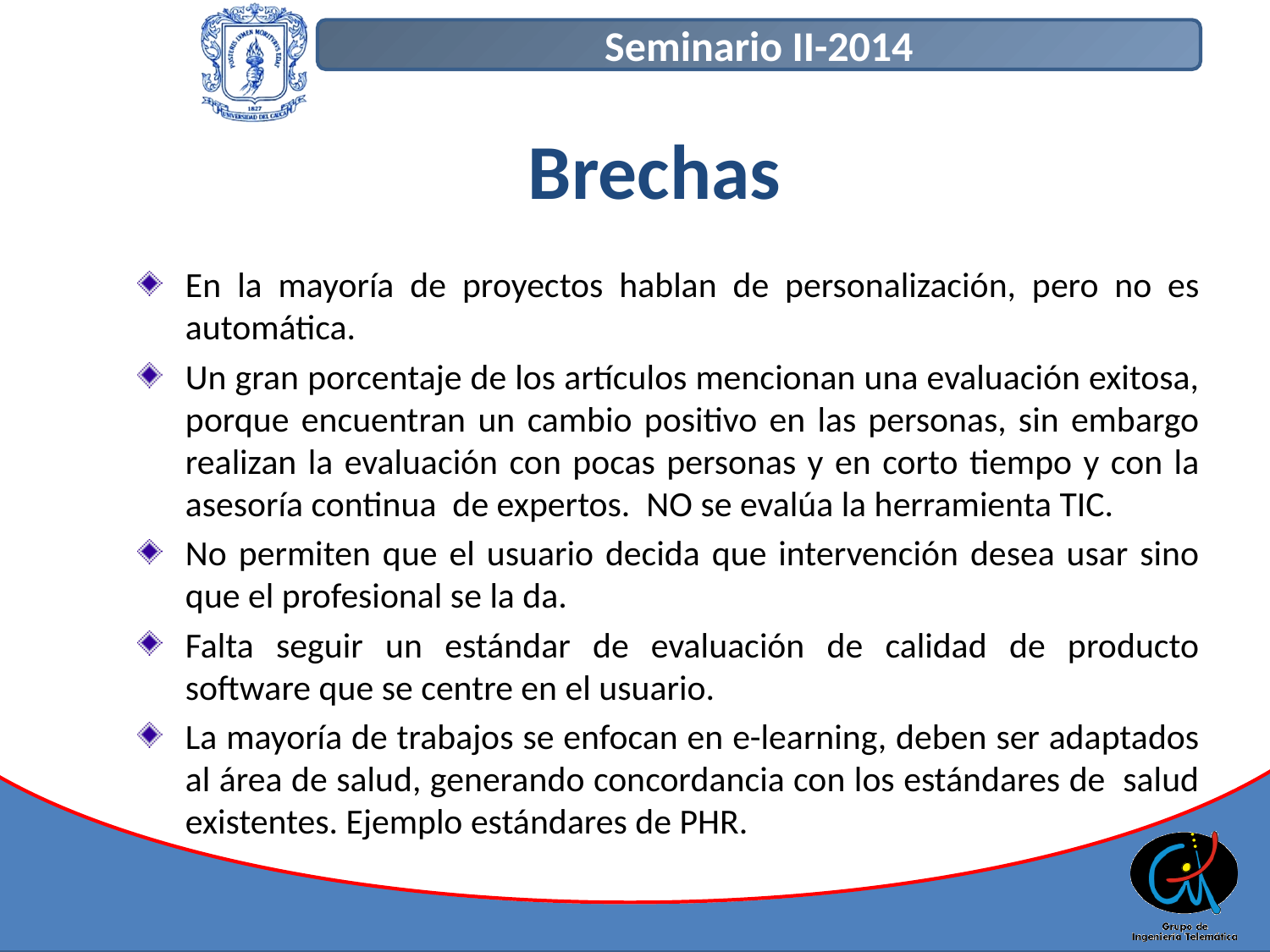

# Brechas
En la mayoría de proyectos hablan de personalización, pero no es automática.
Un gran porcentaje de los artículos mencionan una evaluación exitosa, porque encuentran un cambio positivo en las personas, sin embargo realizan la evaluación con pocas personas y en corto tiempo y con la asesoría continua  de expertos.  NO se evalúa la herramienta TIC.
No permiten que el usuario decida que intervención desea usar sino que el profesional se la da.
Falta seguir un estándar de evaluación de calidad de producto software que se centre en el usuario.
La mayoría de trabajos se enfocan en e-learning, deben ser adaptados al área de salud, generando concordancia con los estándares de  salud existentes. Ejemplo estándares de PHR.